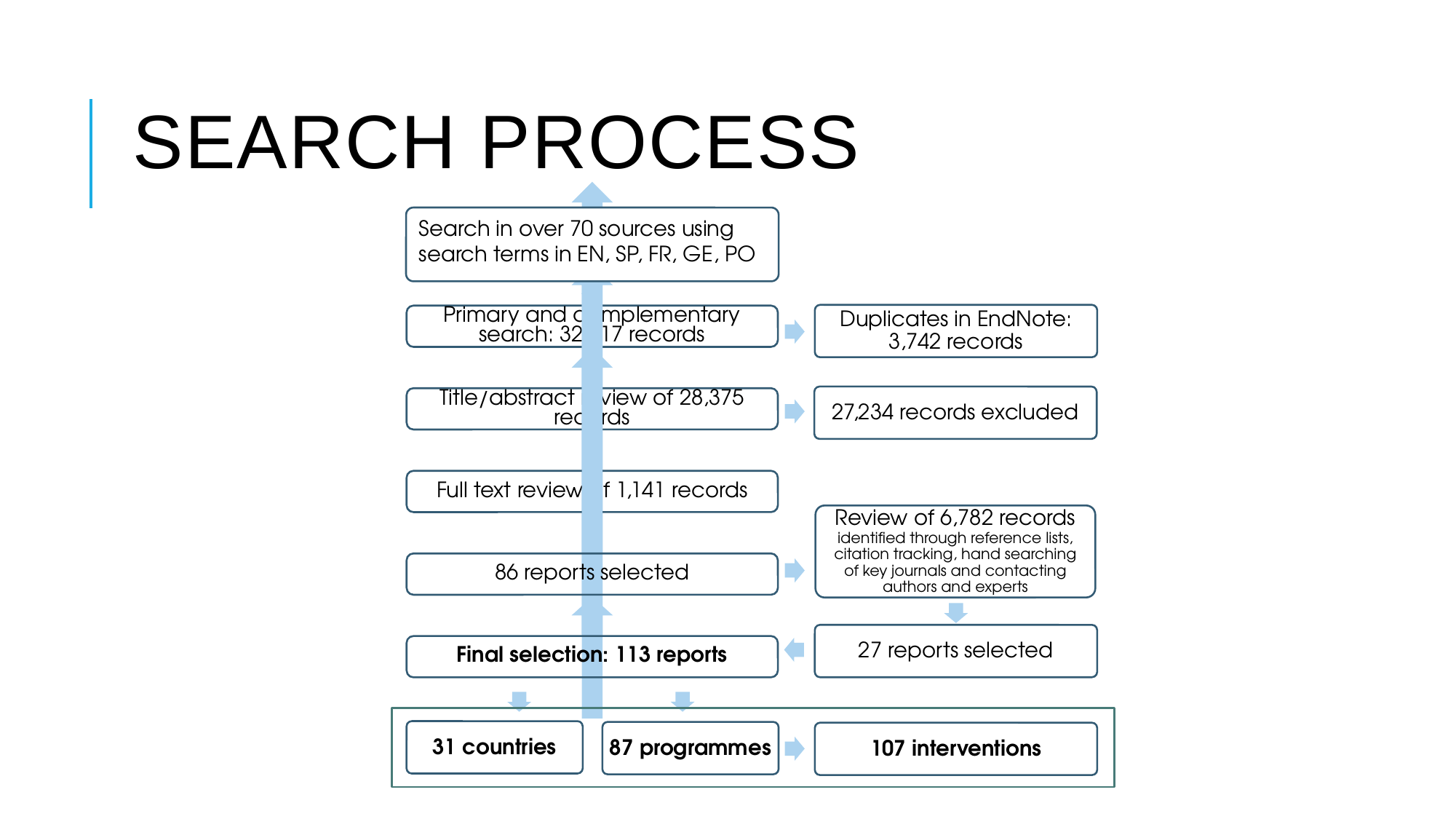

# Search process
Search in over 70 sources using search terms in EN, SP, FR, GE, PO

Duplicates in EndNote: 3,742 records
Title/abstract review of 28,375 records
Full text review of 1,141 records
86 reports selected
Final selection: 113 reports
Primary and complementary search: 32,117 records

27,234 records excluded

Review of 6,782 records identified through reference lists, citation tracking, hand searching of key journals and contacting authors and experts

27 reports selected

31 countries

87 programmes

107 interventions